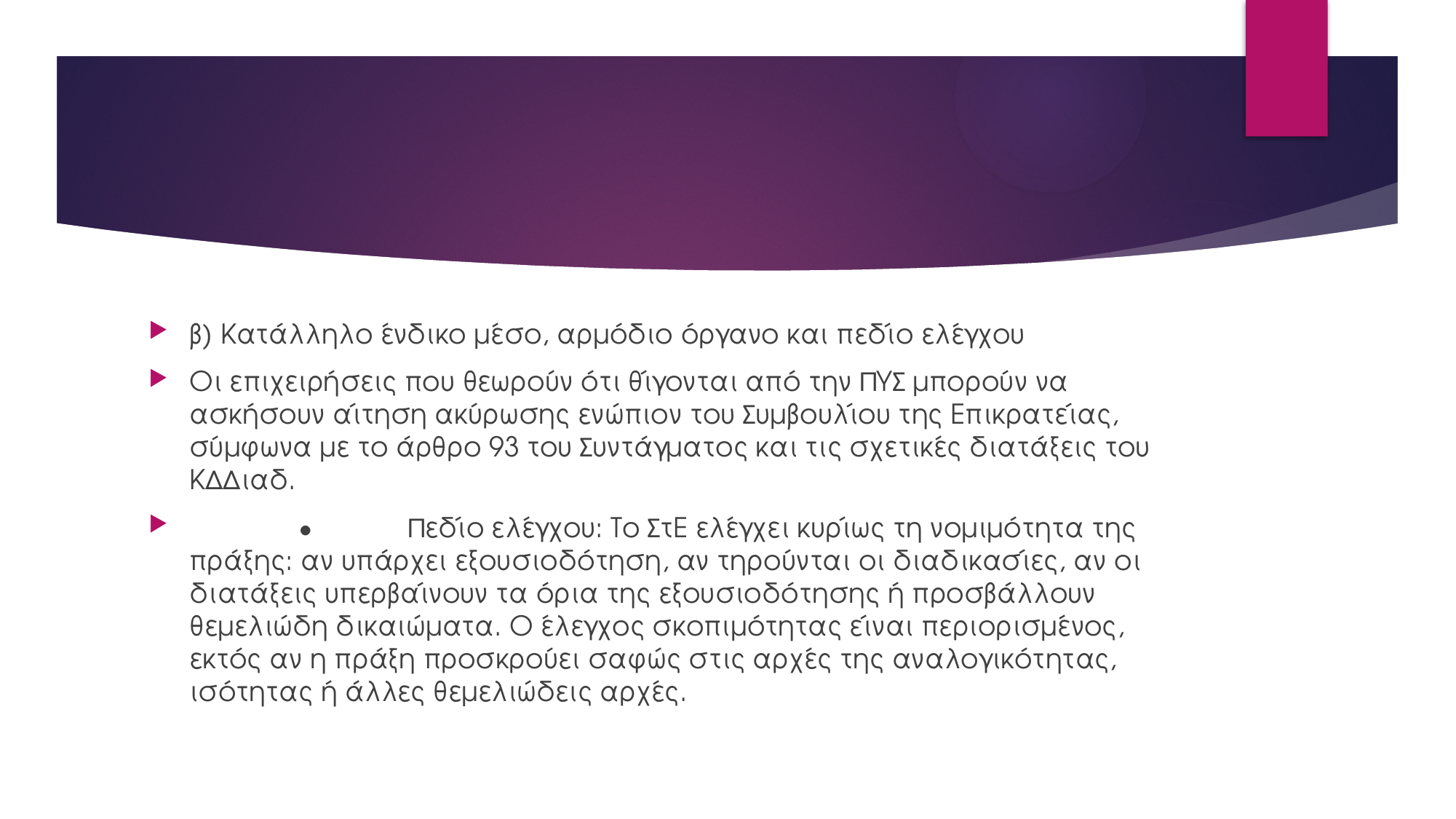

#
β) Κατάλληλο ένδικο μέσο, αρμόδιο όργανο και πεδίο ελέγχου
Οι επιχειρήσεις που θεωρούν ότι θίγονται από την ΠΥΣ μπορούν να ασκήσουν αίτηση ακύρωσης ενώπιον του Συμβουλίου της Επικρατείας, σύμφωνα με το άρθρο 93 του Συντάγματος και τις σχετικές διατάξεις του ΚΔΔιαδ.
	•	Πεδίο ελέγχου: Το ΣτΕ ελέγχει κυρίως τη νομιμότητα της πράξης: αν υπάρχει εξουσιοδότηση, αν τηρούνται οι διαδικασίες, αν οι διατάξεις υπερβαίνουν τα όρια της εξουσιοδότησης ή προσβάλλουν θεμελιώδη δικαιώματα. Ο έλεγχος σκοπιμότητας είναι περιορισμένος, εκτός αν η πράξη προσκρούει σαφώς στις αρχές της αναλογικότητας, ισότητας ή άλλες θεμελιώδεις αρχές.